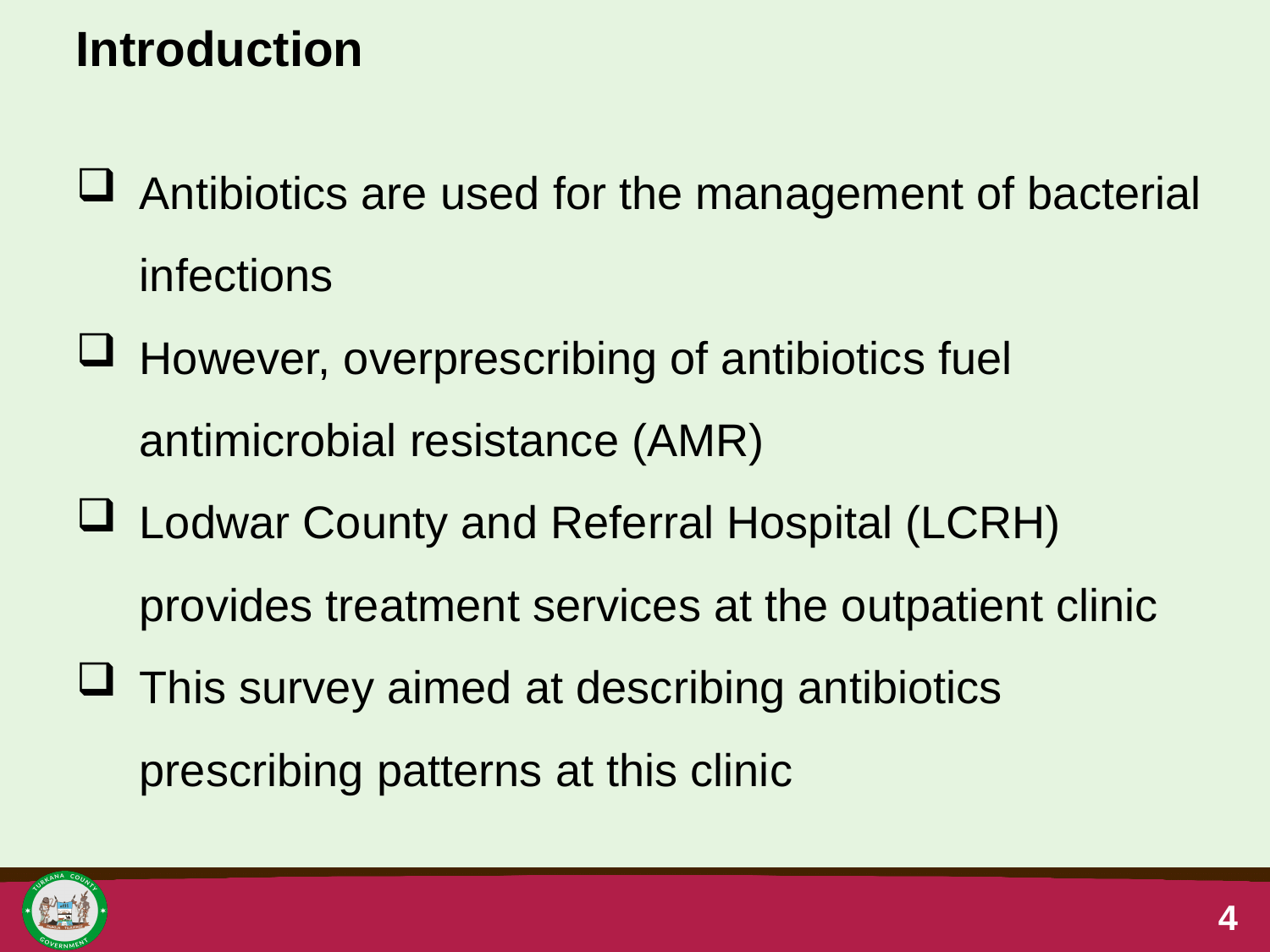

Introduction

Antibiotics are used for the management of bacterial infections
However, overprescribing of antibiotics fuel antimicrobial resistance (AMR)
Lodwar County and Referral Hospital (LCRH) provides treatment services at the outpatient clinic
This survey aimed at describing antibiotics prescribing patterns at this clinic
4